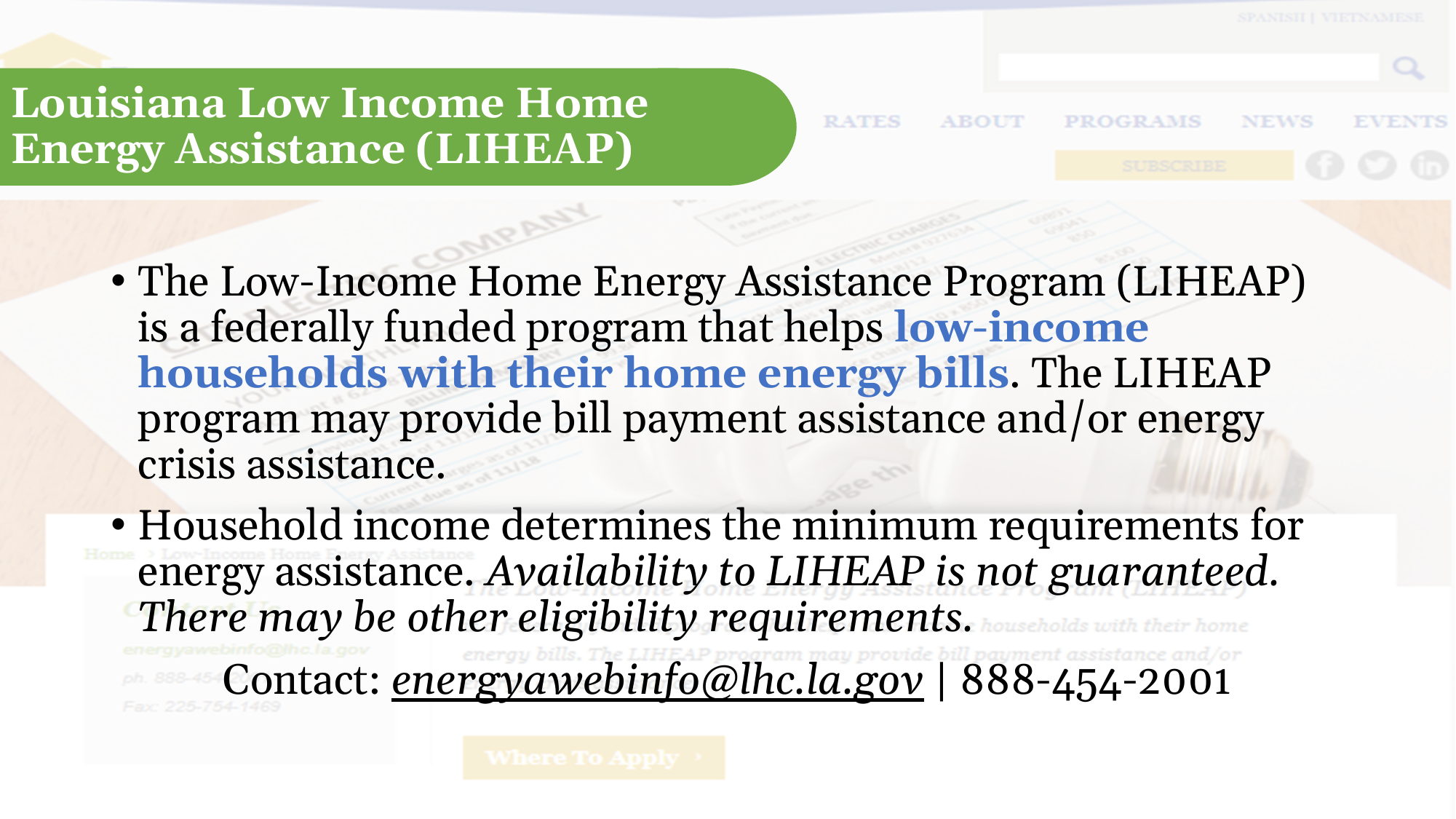

Louisiana Low Income Home Energy Assistance (LIHEAP)

The Low-Income Home Energy Assistance Program (LIHEAP) is a federally funded program that helps low-income households with their home energy bills. The LIHEAP program may provide bill payment assistance and/or energy crisis assistance.
Household income determines the minimum requirements for energy assistance. Availability to LIHEAP is not guaranteed. There may be other eligibility requirements.
Contact: energyawebinfo@lhc.la.gov | 888-454-2001